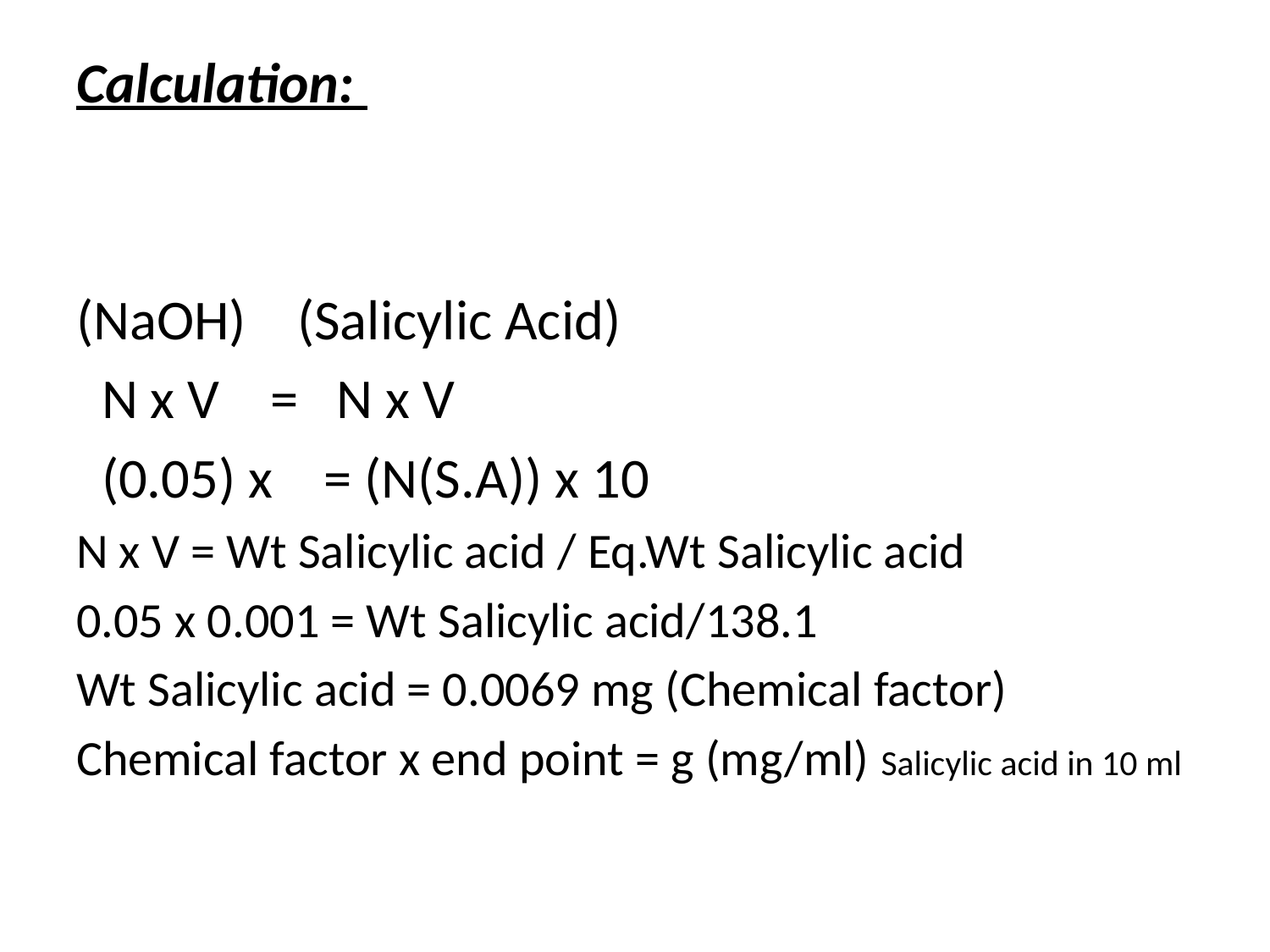

Calculation:

(NaOH)    (Salicylic Acid)
  N x V    =   N x V
  (0.05) x    = (N(S.A)) x 10
N x V = Wt Salicylic acid / Eq.Wt Salicylic acid
0.05 x 0.001 = Wt Salicylic acid/138.1
Wt Salicylic acid = 0.0069 mg (Chemical factor)
Chemical factor x end point = g (mg/ml) Salicylic acid in 10 ml